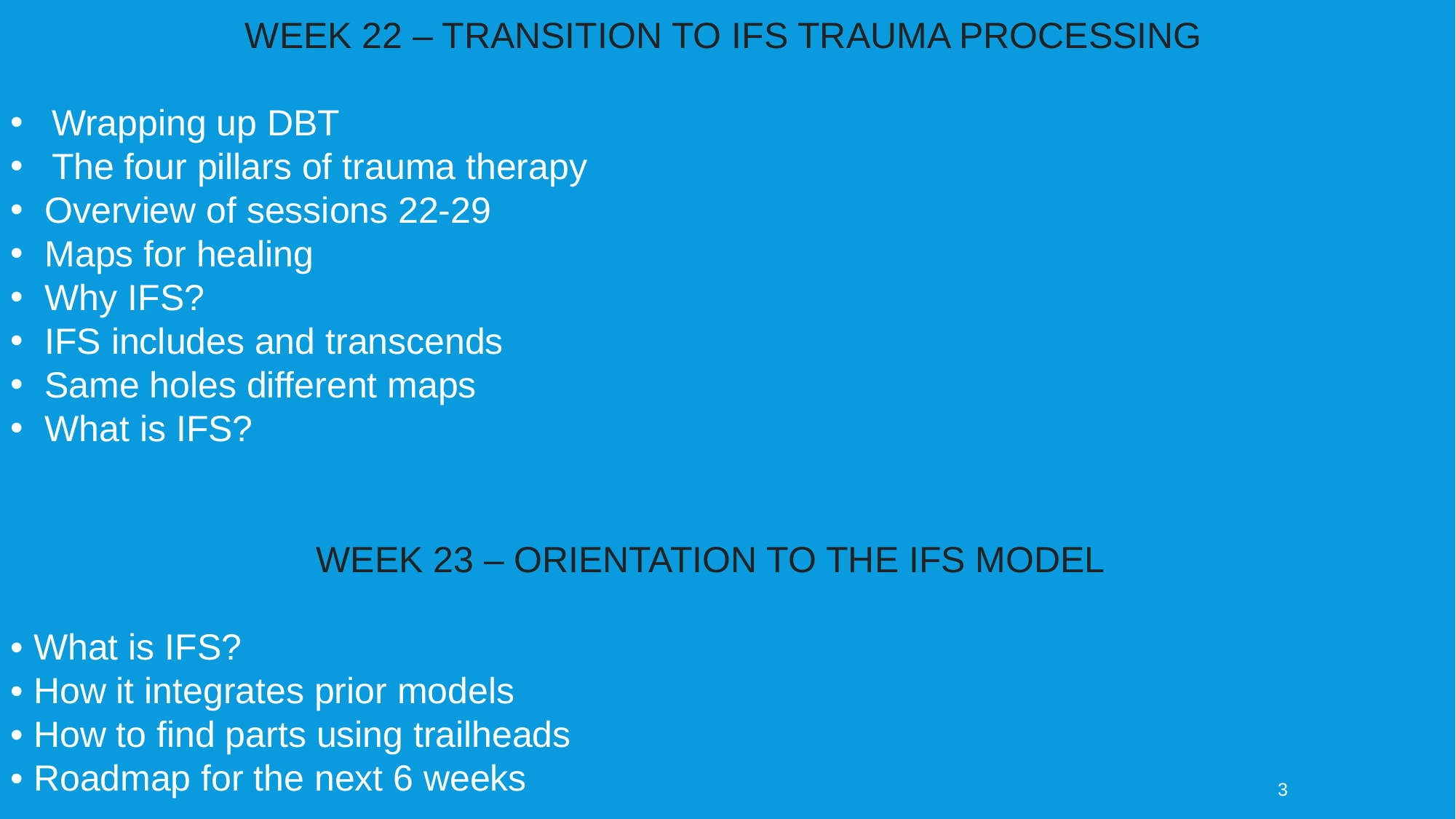

WEEK 22 – TRANSITION TO IFS TRAUMA PROCESSING

Wrapping up DBT
The four pillars of trauma therapy
Overview of sessions 22-29
Maps for healing
Why IFS?
IFS includes and transcends
Same holes different maps
What is IFS?

                              WEEK 23 – ORIENTATION TO THE IFS MODEL

• What is IFS?
• How it integrates prior models
• How to find parts using trailheads
• Roadmap for the next 6 weeks
3